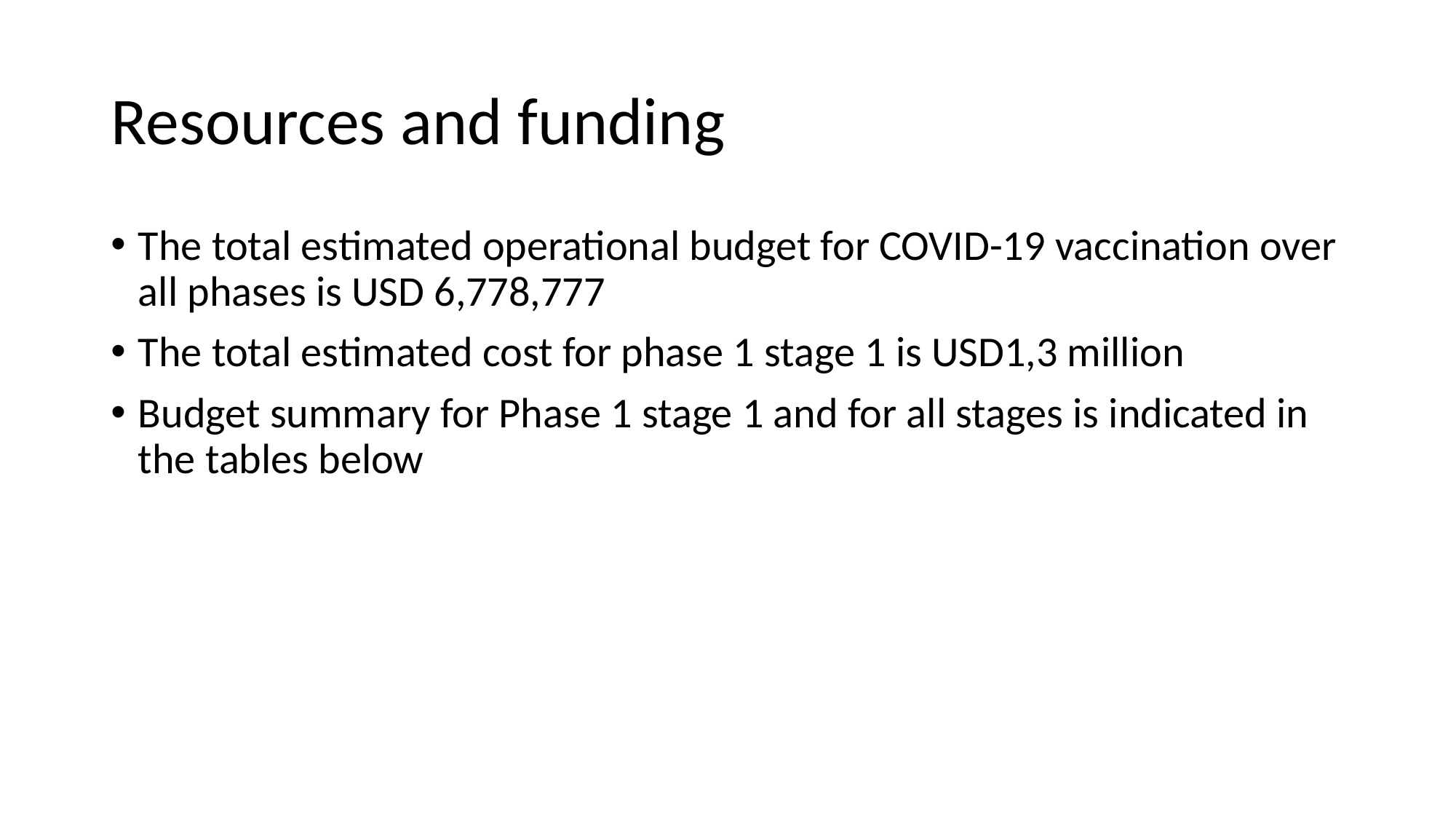

# Resources and funding
The total estimated operational budget for COVID-19 vaccination over all phases is USD 6,778,777
The total estimated cost for phase 1 stage 1 is USD1,3 million
Budget summary for Phase 1 stage 1 and for all stages is indicated in the tables below